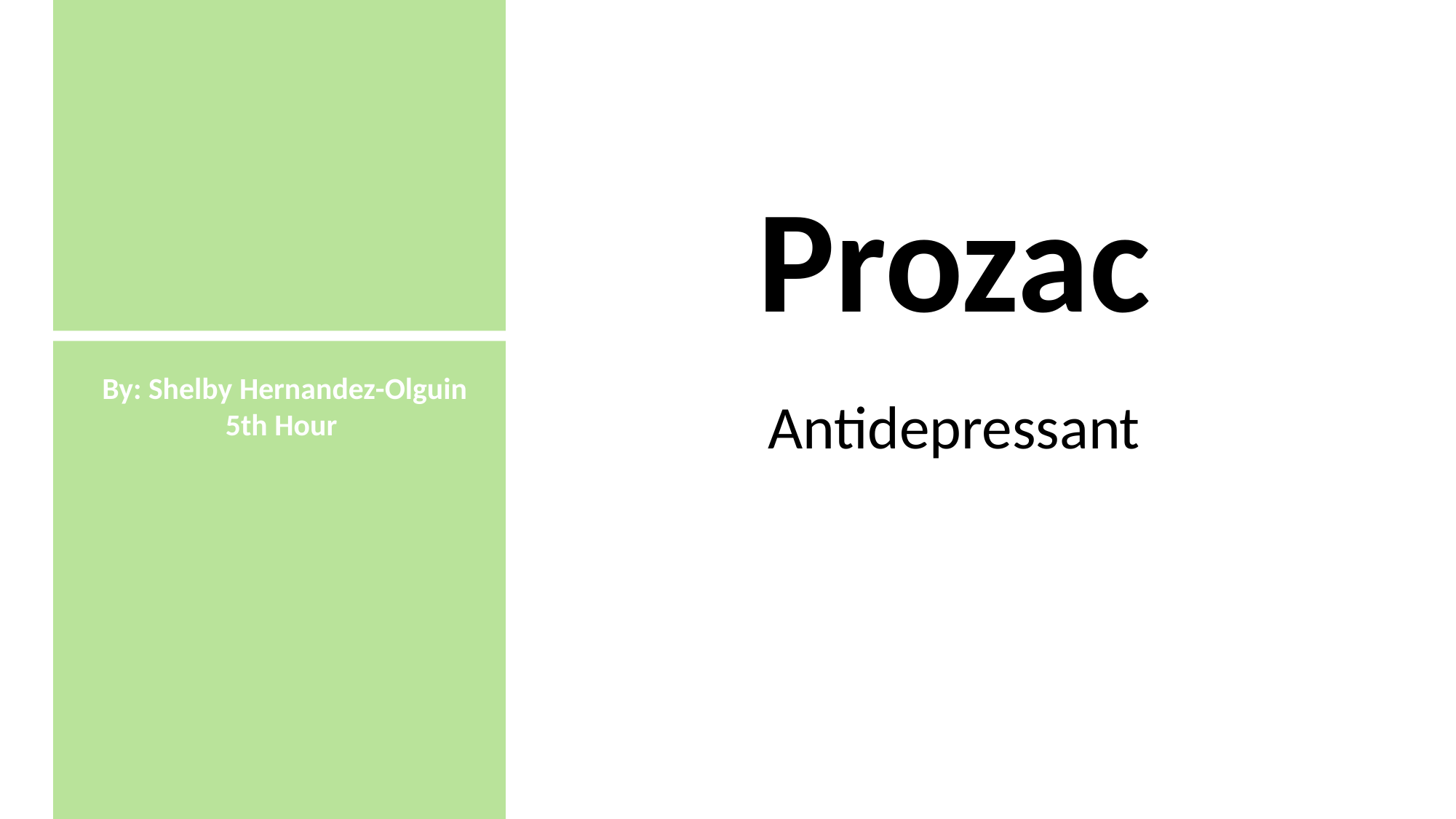

# Prozac

By: Shelby Hernandez-Olguin
5th Hour
Antidepressant